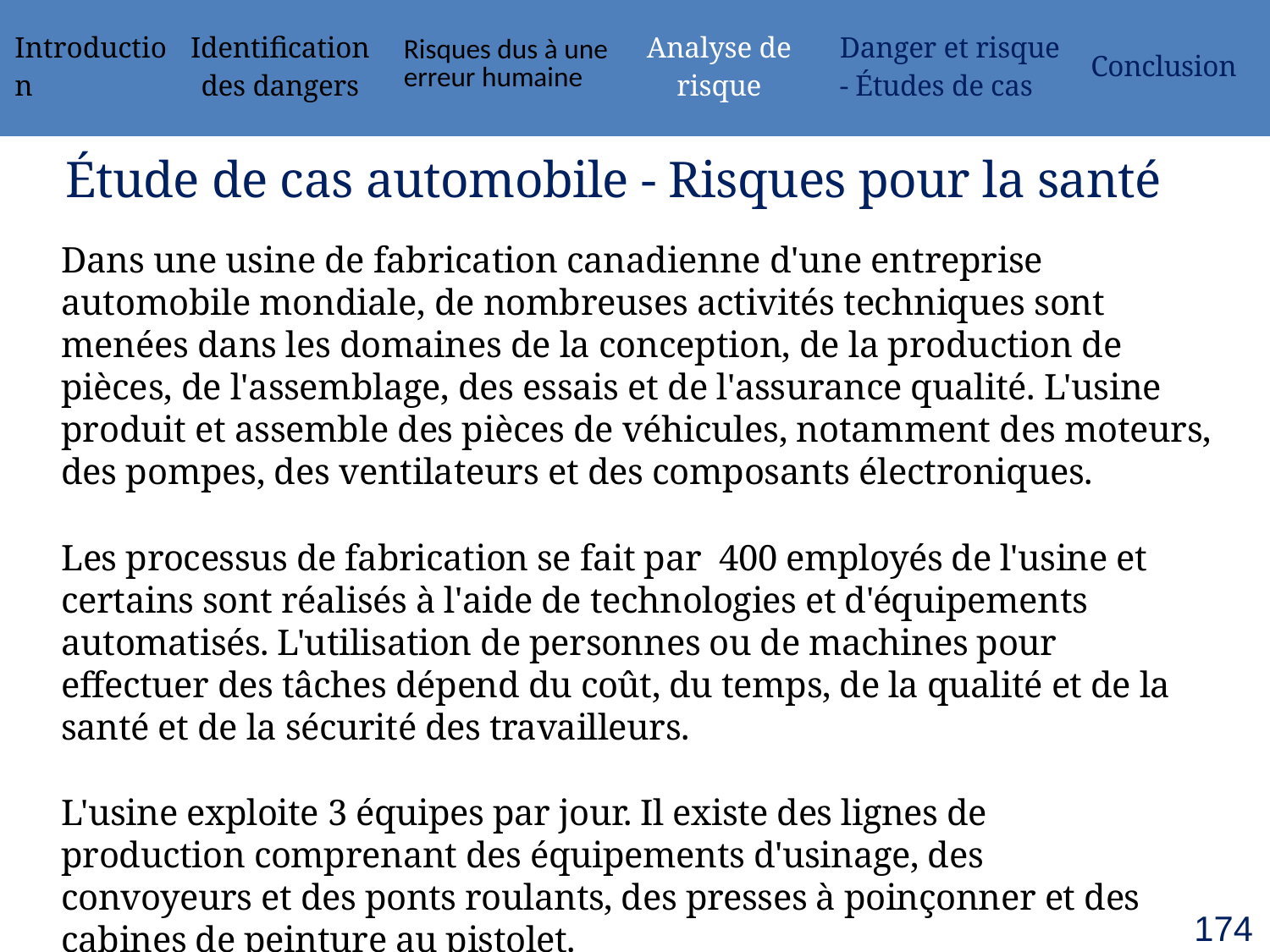

| Introduction | Identification des dangers | Risques dus à une erreur humaine | Analyse de risque | Danger et risque - Études de cas | Conclusion |
| --- | --- | --- | --- | --- | --- |
# Étude de cas automobile - Risques pour la santé
Dans une usine de fabrication canadienne d'une entreprise automobile mondiale, de nombreuses activités techniques sont menées dans les domaines de la conception, de la production de pièces, de l'assemblage, des essais et de l'assurance qualité. L'usine produit et assemble des pièces de véhicules, notamment des moteurs, des pompes, des ventilateurs et des composants électroniques.

Les processus de fabrication se fait par  400 employés de l'usine et certains sont réalisés à l'aide de technologies et d'équipements automatisés. L'utilisation de personnes ou de machines pour effectuer des tâches dépend du coût, du temps, de la qualité et de la santé et de la sécurité des travailleurs.

L'usine exploite 3 équipes par jour. Il existe des lignes de production comprenant des équipements d'usinage, des convoyeurs et des ponts roulants, des presses à poinçonner et des cabines de peinture au pistolet.
174